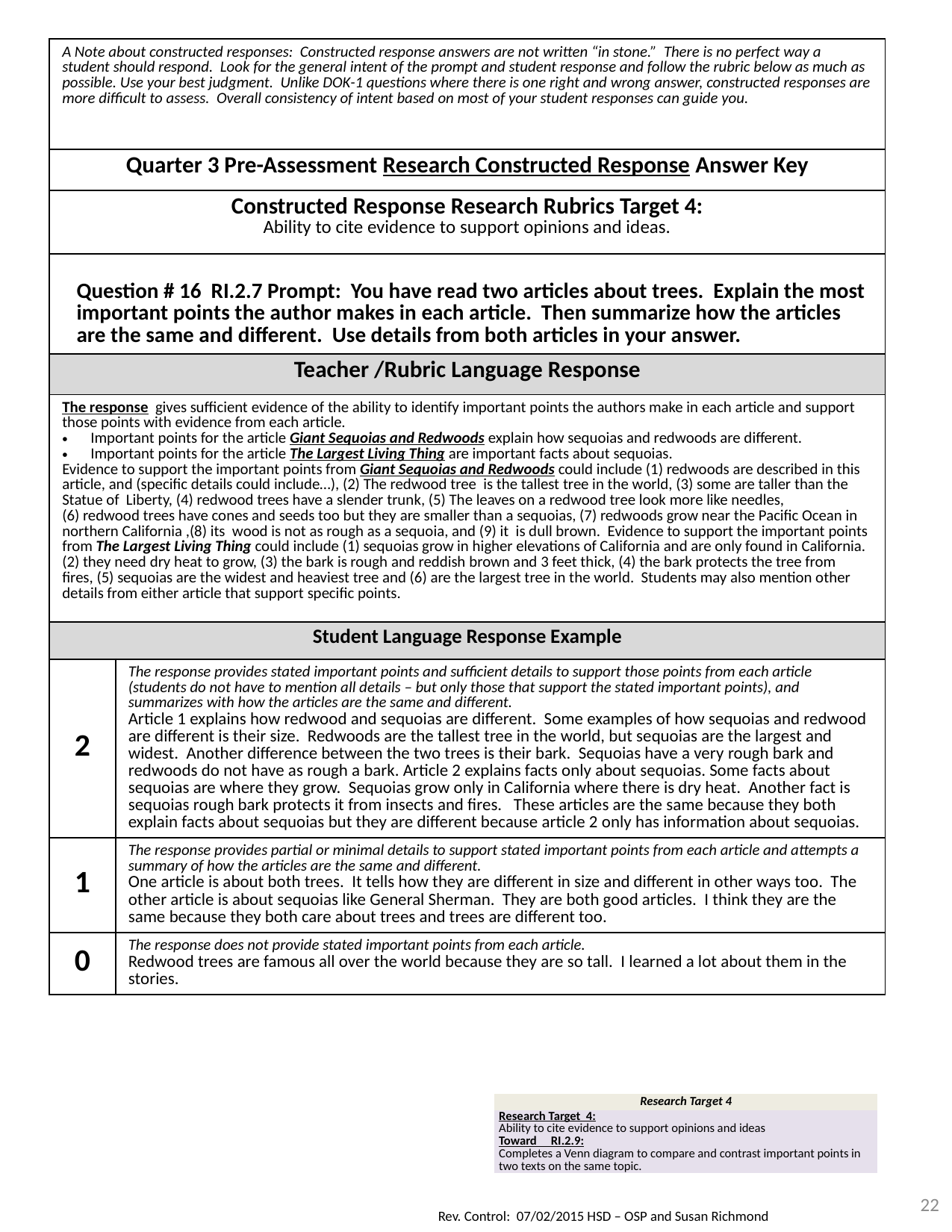

| A Note about constructed responses: Constructed response answers are not written “in stone.” There is no perfect way a student should respond. Look for the general intent of the prompt and student response and follow the rubric below as much as possible. Use your best judgment. Unlike DOK-1 questions where there is one right and wrong answer, constructed responses are more difficult to assess. Overall consistency of intent based on most of your student responses can guide you. |  |
| --- | --- |
| Quarter 3 Pre-Assessment Research Constructed Response Answer Key |  |
| Constructed Response Research Rubrics Target 4: Ability to cite evidence to support opinions and ideas. |  |
| Question # 16 RI.2.7 Prompt: You have read two articles about trees. Explain the most important points the author makes in each article. Then summarize how the articles are the same and different. Use details from both articles in your answer. |  |
| Teacher /Rubric Language Response |  |
| The response gives sufficient evidence of the ability to identify important points the authors make in each article and support those points with evidence from each article. Important points for the article Giant Sequoias and Redwoods explain how sequoias and redwoods are different. Important points for the article The Largest Living Thing are important facts about sequoias. Evidence to support the important points from Giant Sequoias and Redwoods could include (1) redwoods are described in this article, and (specific details could include…), (2) The redwood tree is the tallest tree in the world, (3) some are taller than the Statue of Liberty, (4) redwood trees have a slender trunk, (5) The leaves on a redwood tree look more like needles, (6) redwood trees have cones and seeds too but they are smaller than a sequoias, (7) redwoods grow near the Pacific Ocean in northern California ,(8) its wood is not as rough as a sequoia, and (9) it is dull brown. Evidence to support the important points from The Largest Living Thing could include (1) sequoias grow in higher elevations of California and are only found in California. (2) they need dry heat to grow, (3) the bark is rough and reddish brown and 3 feet thick, (4) the bark protects the tree from fires, (5) sequoias are the widest and heaviest tree and (6) are the largest tree in the world. Students may also mention other details from either article that support specific points. |  |
| Student Language Response Example |  |
| 2 | The response provides stated important points and sufficient details to support those points from each article (students do not have to mention all details – but only those that support the stated important points), and summarizes with how the articles are the same and different. Article 1 explains how redwood and sequoias are different. Some examples of how sequoias and redwood are different is their size. Redwoods are the tallest tree in the world, but sequoias are the largest and widest. Another difference between the two trees is their bark. Sequoias have a very rough bark and redwoods do not have as rough a bark. Article 2 explains facts only about sequoias. Some facts about sequoias are where they grow. Sequoias grow only in California where there is dry heat. Another fact is sequoias rough bark protects it from insects and fires. These articles are the same because they both explain facts about sequoias but they are different because article 2 only has information about sequoias. |
| 1 | The response provides partial or minimal details to support stated important points from each article and attempts a summary of how the articles are the same and different. One article is about both trees. It tells how they are different in size and different in other ways too. The other article is about sequoias like General Sherman. They are both good articles. I think they are the same because they both care about trees and trees are different too. |
| 0 | The response does not provide stated important points from each article. Redwood trees are famous all over the world because they are so tall. I learned a lot about them in the stories. |
| Research Target 4 |
| --- |
| Research Target 4: Ability to cite evidence to support opinions and ideas Toward RI.2.9: Completes a Venn diagram to compare and contrast important points in two texts on the same topic. |
22